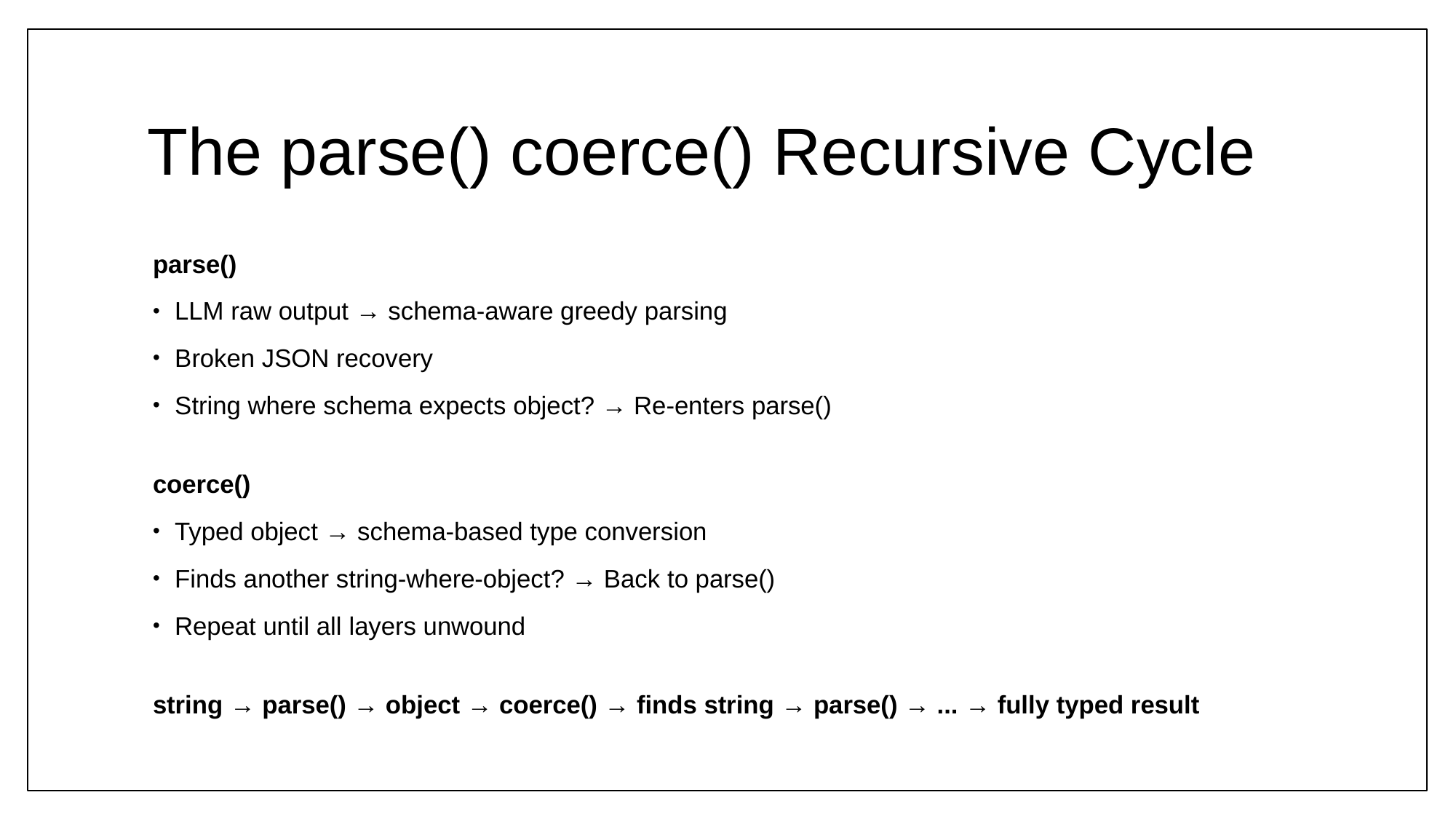

# The parse() coerce() Recursive Cycle
parse()
LLM raw output → schema-aware greedy parsing
Broken JSON recovery
String where schema expects object? → Re-enters parse()

coerce()
Typed object → schema-based type conversion
Finds another string-where-object? → Back to parse()
Repeat until all layers unwound

string → parse() → object → coerce() → finds string → parse() → ... → fully typed result